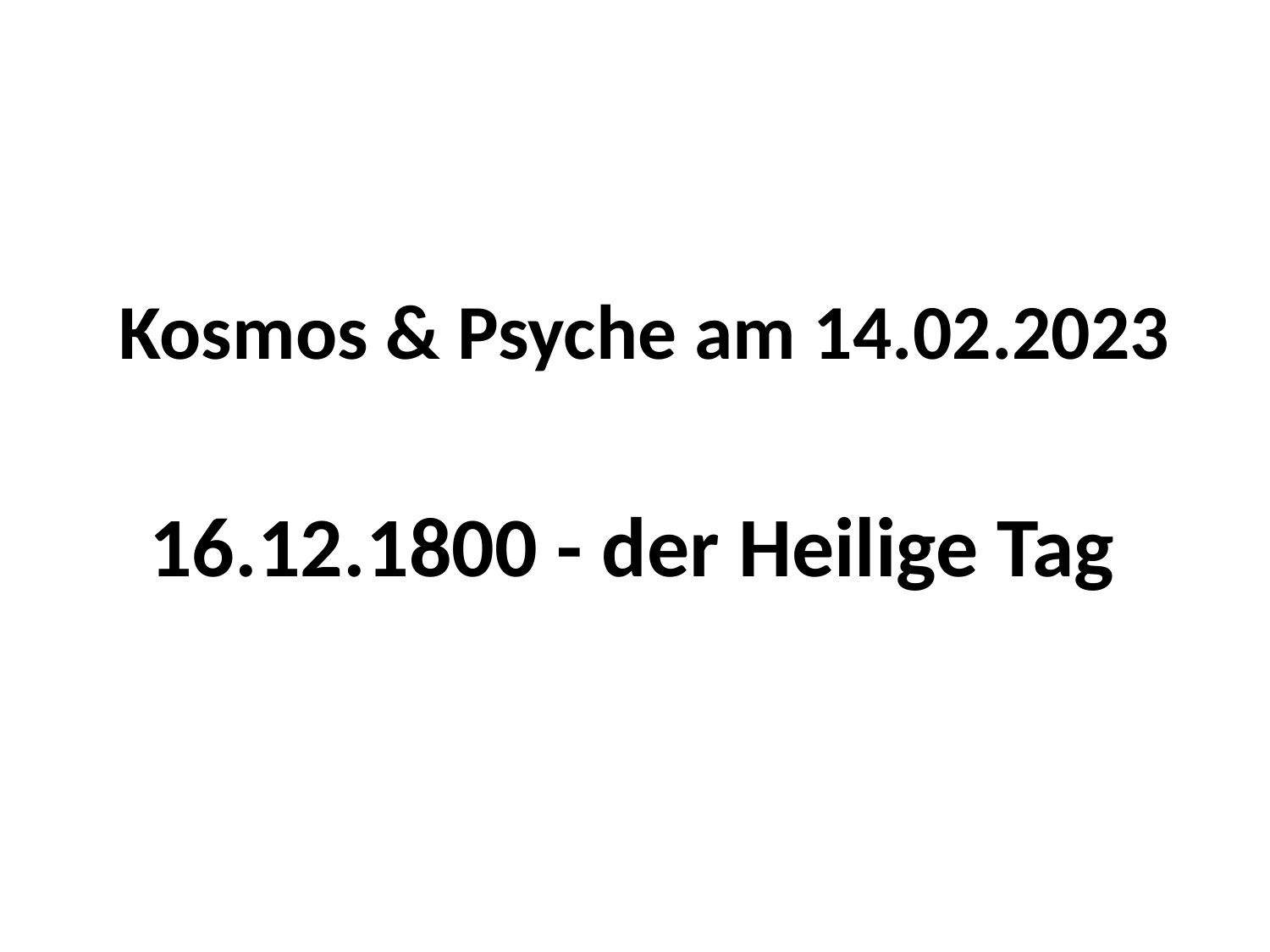

# Kosmos & Psyche am 14.02.2023
16.12.1800 - der Heilige Tag